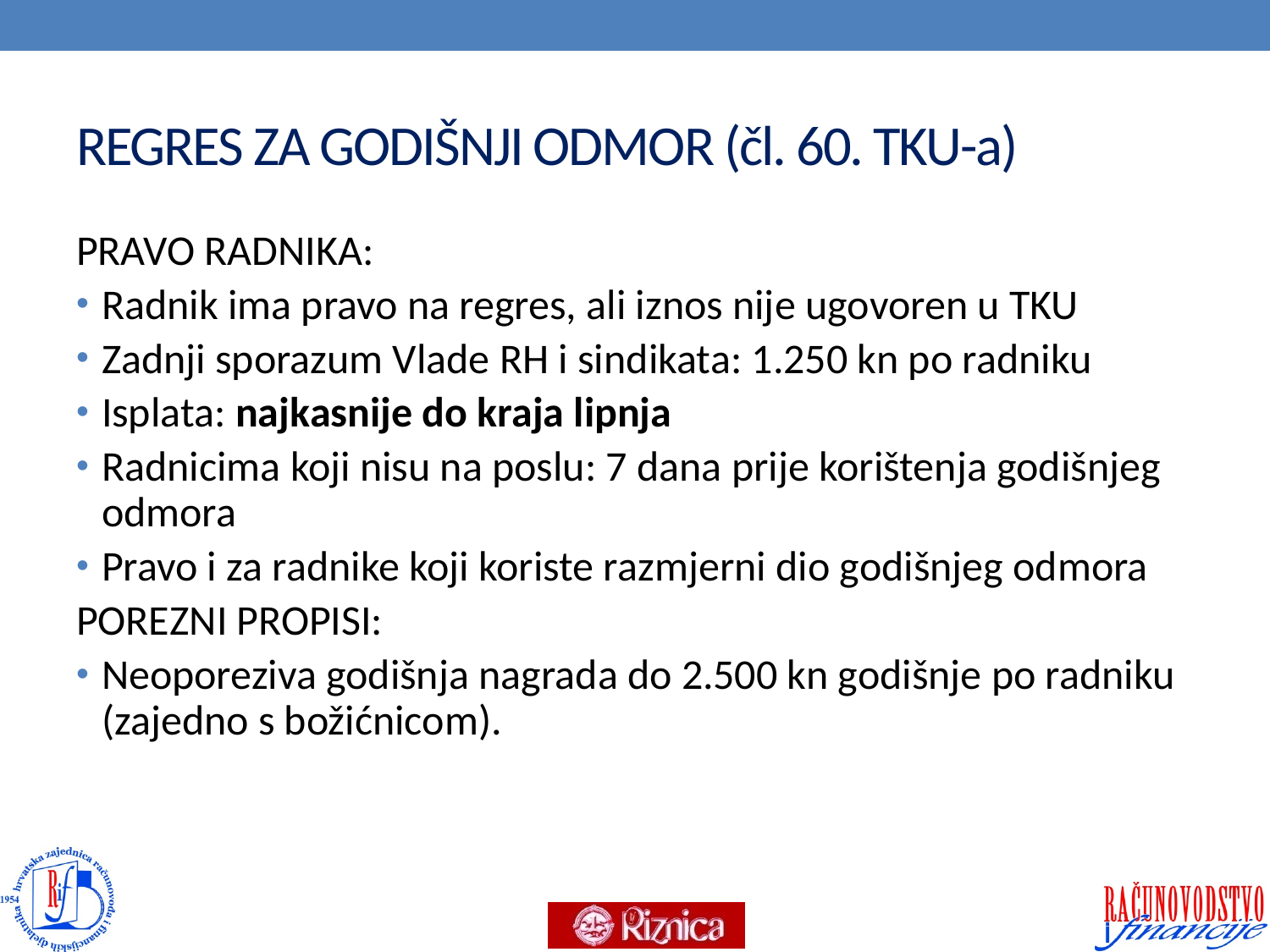

# REGRES ZA GODIŠNJI ODMOR (čl. 60. TKU-a)
PRAVO RADNIKA:
Radnik ima pravo na regres, ali iznos nije ugovoren u TKU
Zadnji sporazum Vlade RH i sindikata: 1.250 kn po radniku
Isplata: najkasnije do kraja lipnja
Radnicima koji nisu na poslu: 7 dana prije korištenja godišnjeg odmora
Pravo i za radnike koji koriste razmjerni dio godišnjeg odmora
POREZNI PROPISI:
Neoporeziva godišnja nagrada do 2.500 kn godišnje po radniku (zajedno s božićnicom).